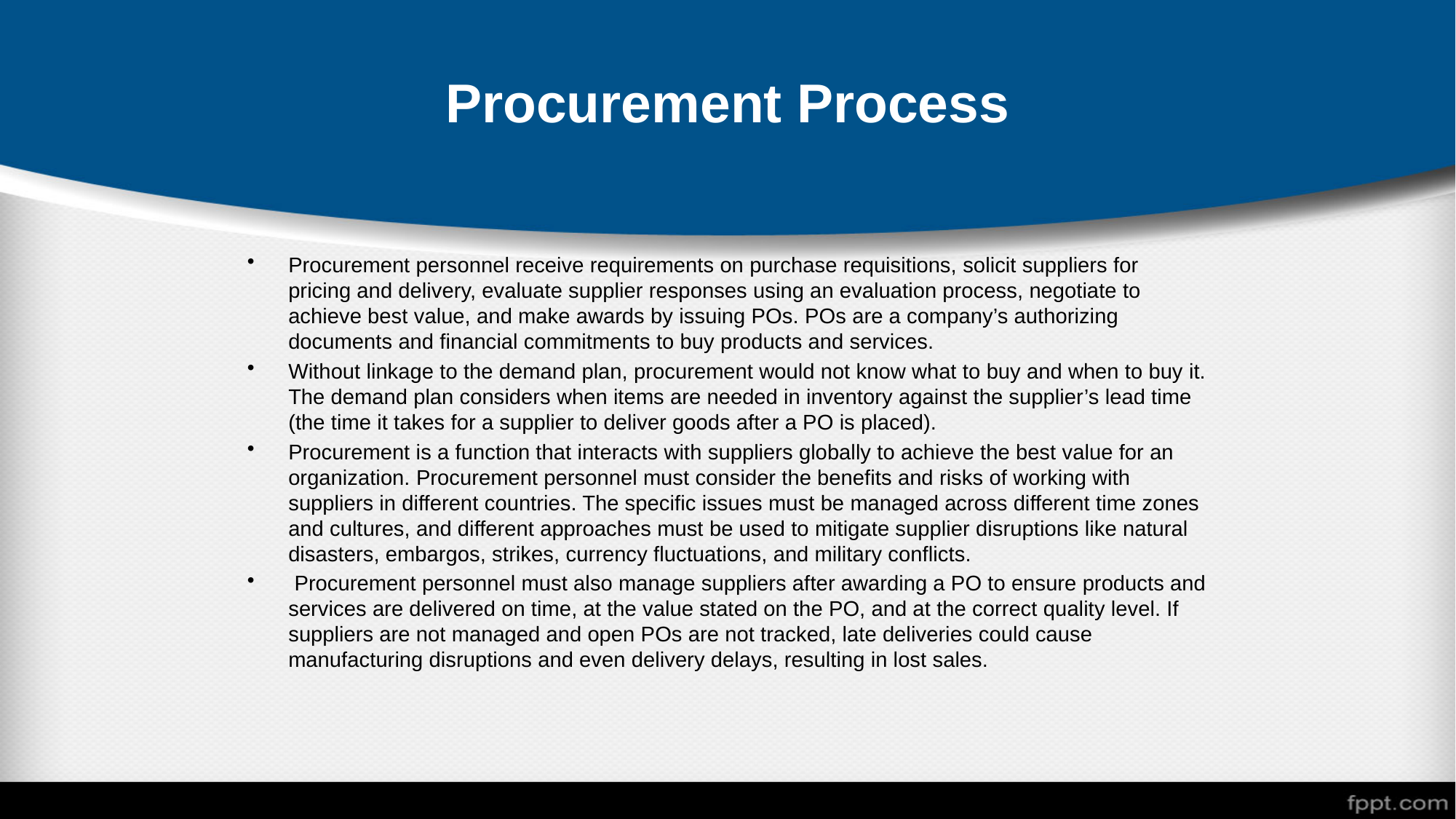

# Procurement Process
Procurement personnel receive requirements on purchase requisitions, solicit suppliers for pricing and delivery, evaluate supplier responses using an evaluation process, negotiate to achieve best value, and make awards by issuing POs. POs are a company’s authorizing documents and financial commitments to buy products and services.
Without linkage to the demand plan, procurement would not know what to buy and when to buy it. The demand plan considers when items are needed in inventory against the supplier’s lead time (the time it takes for a supplier to deliver goods after a PO is placed).
Procurement is a function that interacts with suppliers globally to achieve the best value for an organization. Procurement personnel must consider the benefits and risks of working with suppliers in different countries. The specific issues must be managed across different time zones and cultures, and different approaches must be used to mitigate supplier disruptions like natural disasters, embargos, strikes, currency fluctuations, and military conflicts.
 Procurement personnel must also manage suppliers after awarding a PO to ensure products and services are delivered on time, at the value stated on the PO, and at the correct quality level. If suppliers are not managed and open POs are not tracked, late deliveries could cause manufacturing disruptions and even delivery delays, resulting in lost sales.